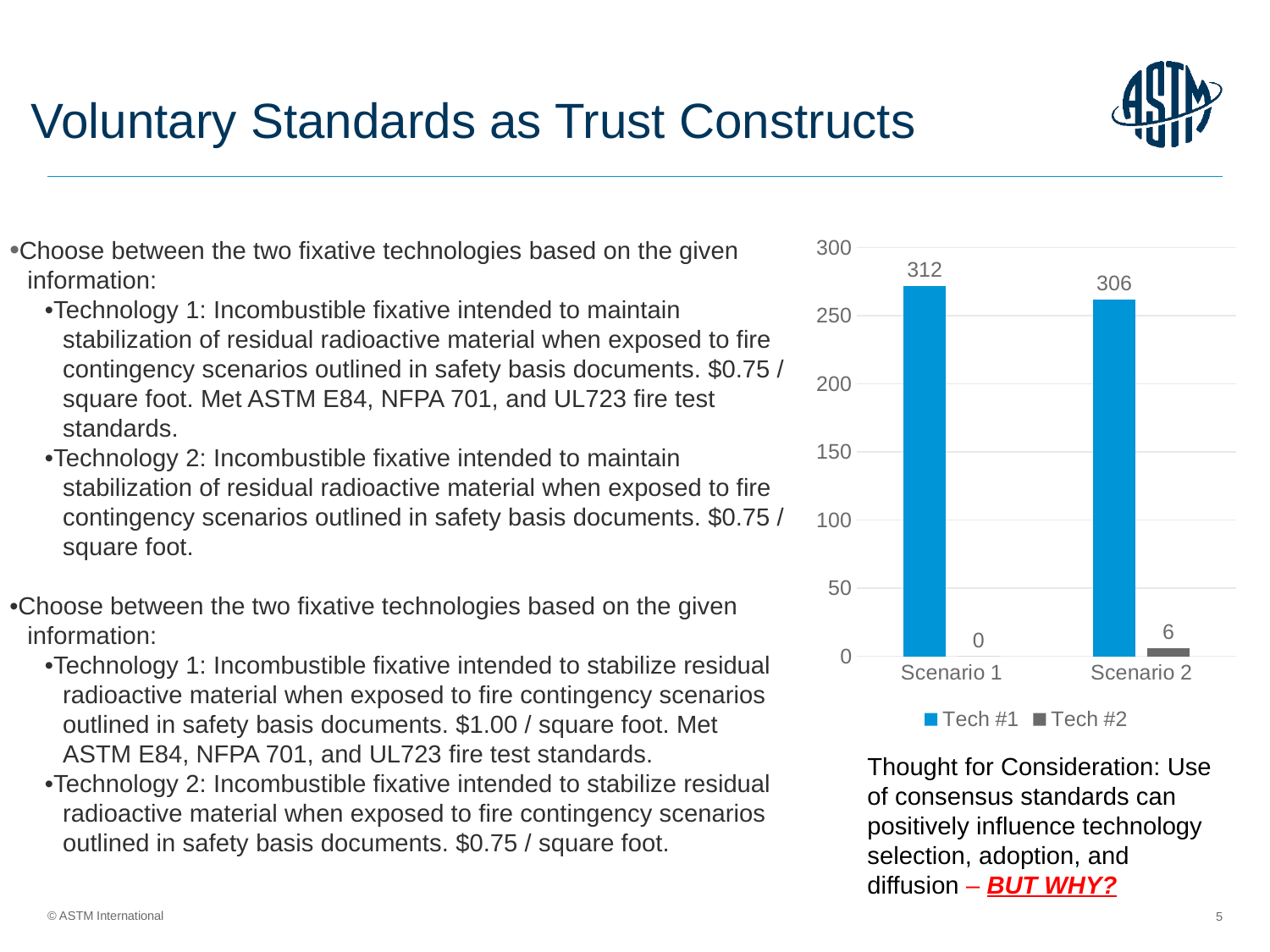

# Voluntary Standards as Trust Constructs
•Choose between the two fixative technologies based on the given information:
•Technology 1: Incombustible fixative intended to maintain stabilization of residual radioactive material when exposed to fire contingency scenarios outlined in safety basis documents. $0.75 / square foot. Met ASTM E84, NFPA 701, and UL723 fire test standards.
•Technology 2: Incombustible fixative intended to maintain stabilization of residual radioactive material when exposed to fire contingency scenarios outlined in safety basis documents. $0.75 / square foot.

•Choose between the two fixative technologies based on the given information:
•Technology 1: Incombustible fixative intended to stabilize residual radioactive material when exposed to fire contingency scenarios outlined in safety basis documents. $1.00 / square foot. Met ASTM E84, NFPA 701, and UL723 fire test standards.
•Technology 2: Incombustible fixative intended to stabilize residual radioactive material when exposed to fire contingency scenarios outlined in safety basis documents. $0.75 / square foot.

### Chart

| Category | Tech #1 | Tech #2 |
|---|---|---|
| Scenario 1 | 272.0 | 0.0 |
| Scenario 2 | 262.0 | 6.0 |
Thought for Consideration: Use of consensus standards can positively influence technology selection, adoption, and diffusion – BUT WHY?
5